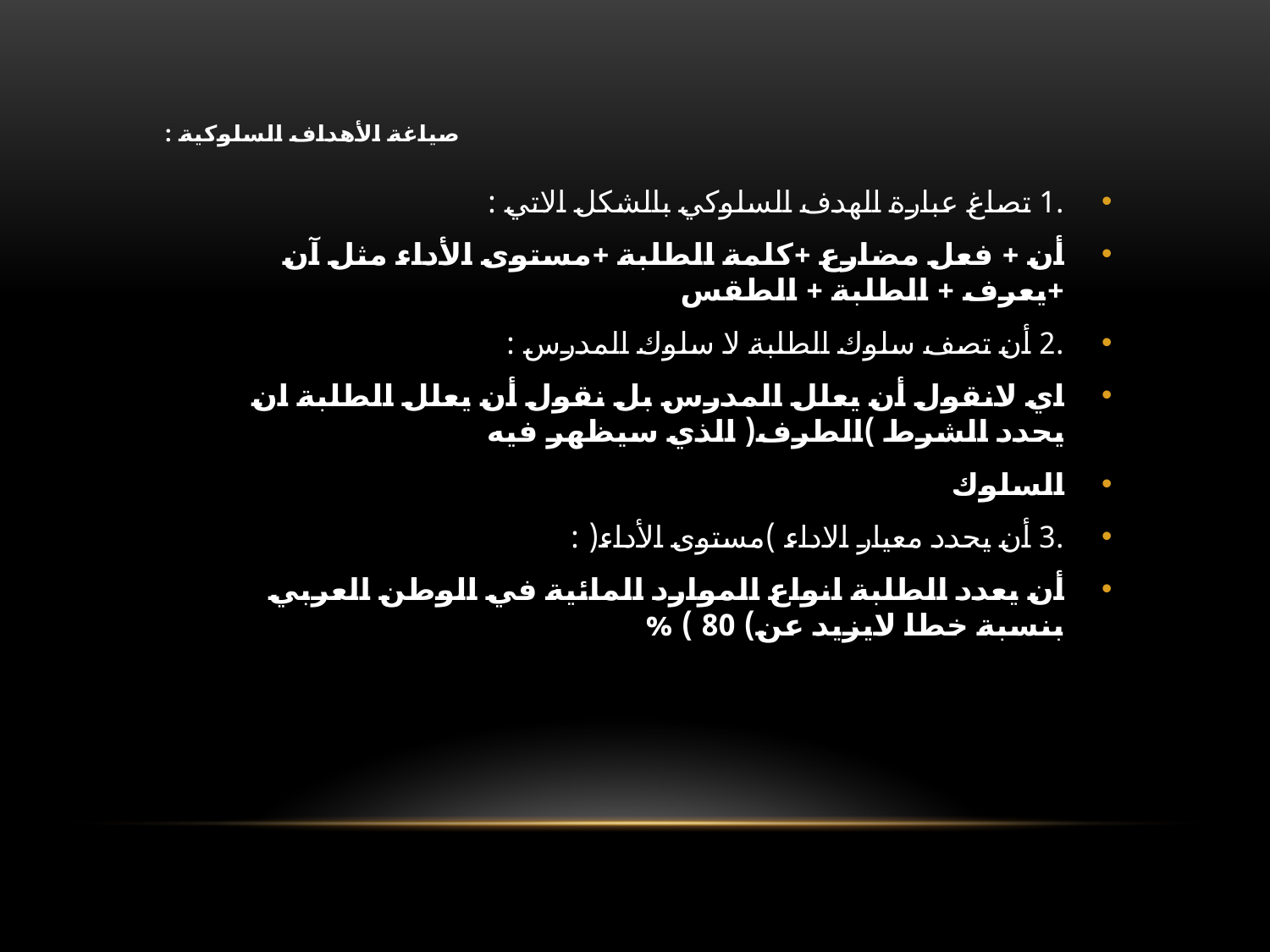

# صياغة الأهداف السلوكية :
.1 تصاغ عبارة الهدف السلوكي بالشكل الاتي :
أن + فعل مضارع +كلمة الطلبة +مستوى الأداء مثل آن +يعرف + الطلبة + الطقس
.2 أن تصف سلوك الطلبة لا سلوك المدرس :
اي لانقول أن يعلل المدرس بل نقول أن يعلل الطلبة ان يحدد الشرط )الطرف( الذي سيظهر فيه
السلوك
.3 أن يحدد معيار الاداء )مستوى الأداء( :
أن يعدد الطلبة انواع الموارد المائية في الوطن العربي بنسبة خطا لايزيد عن) 80 ) %